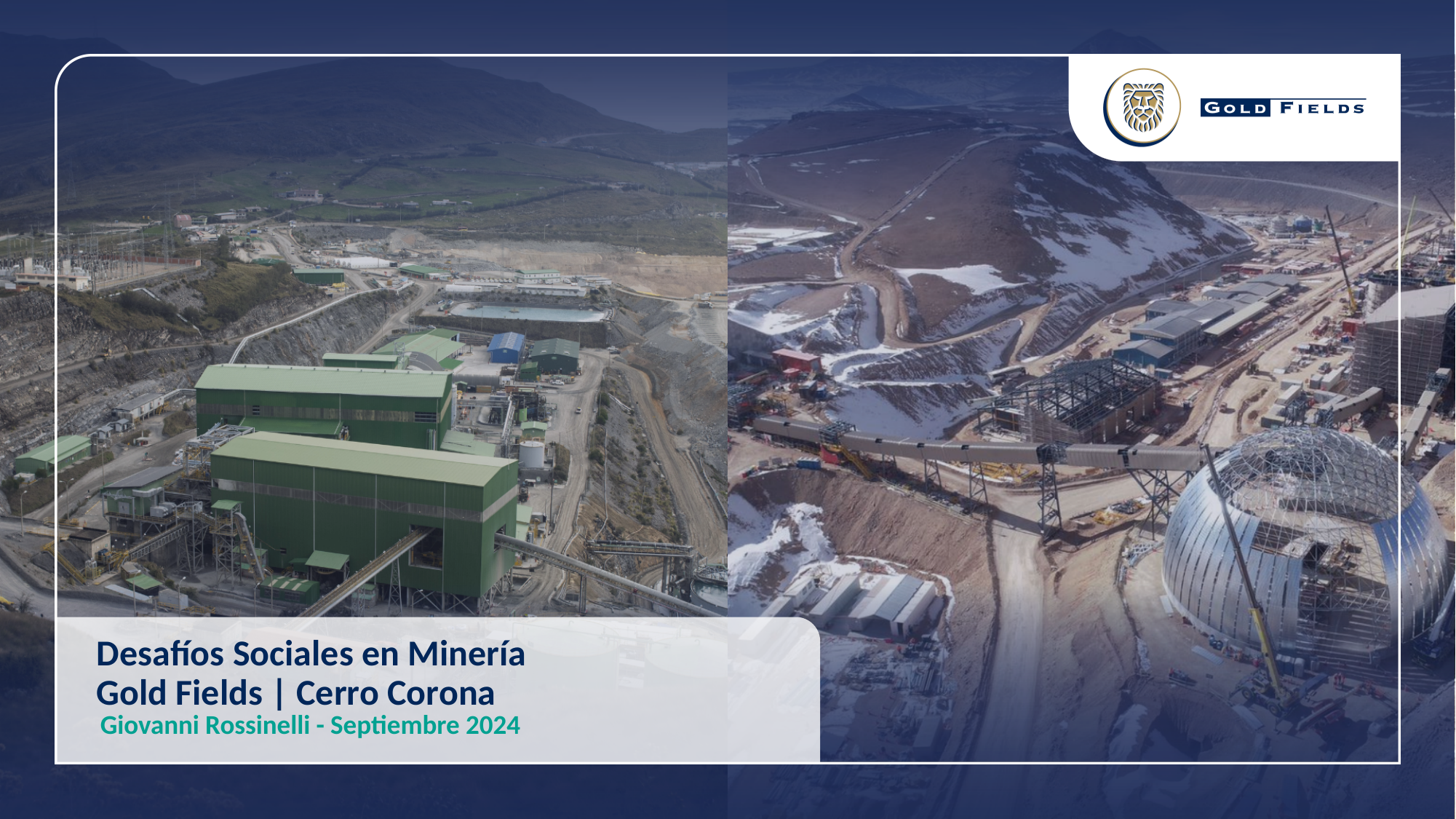

Desafíos Sociales en Minería
Gold Fields | Cerro Corona
Giovanni Rossinelli - Septiembre 2024